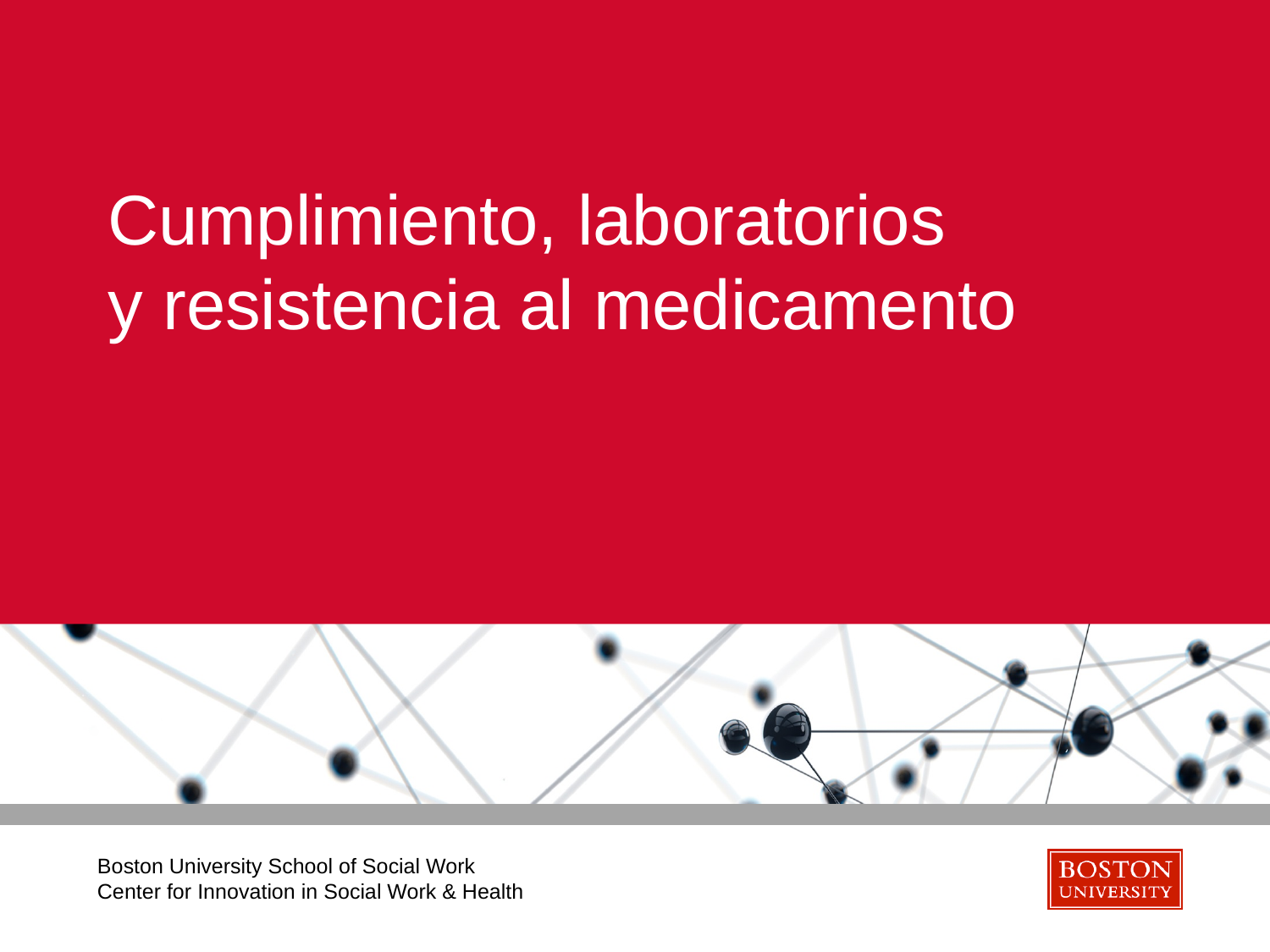

# Cumplimiento, laboratorios y resistencia al medicamento